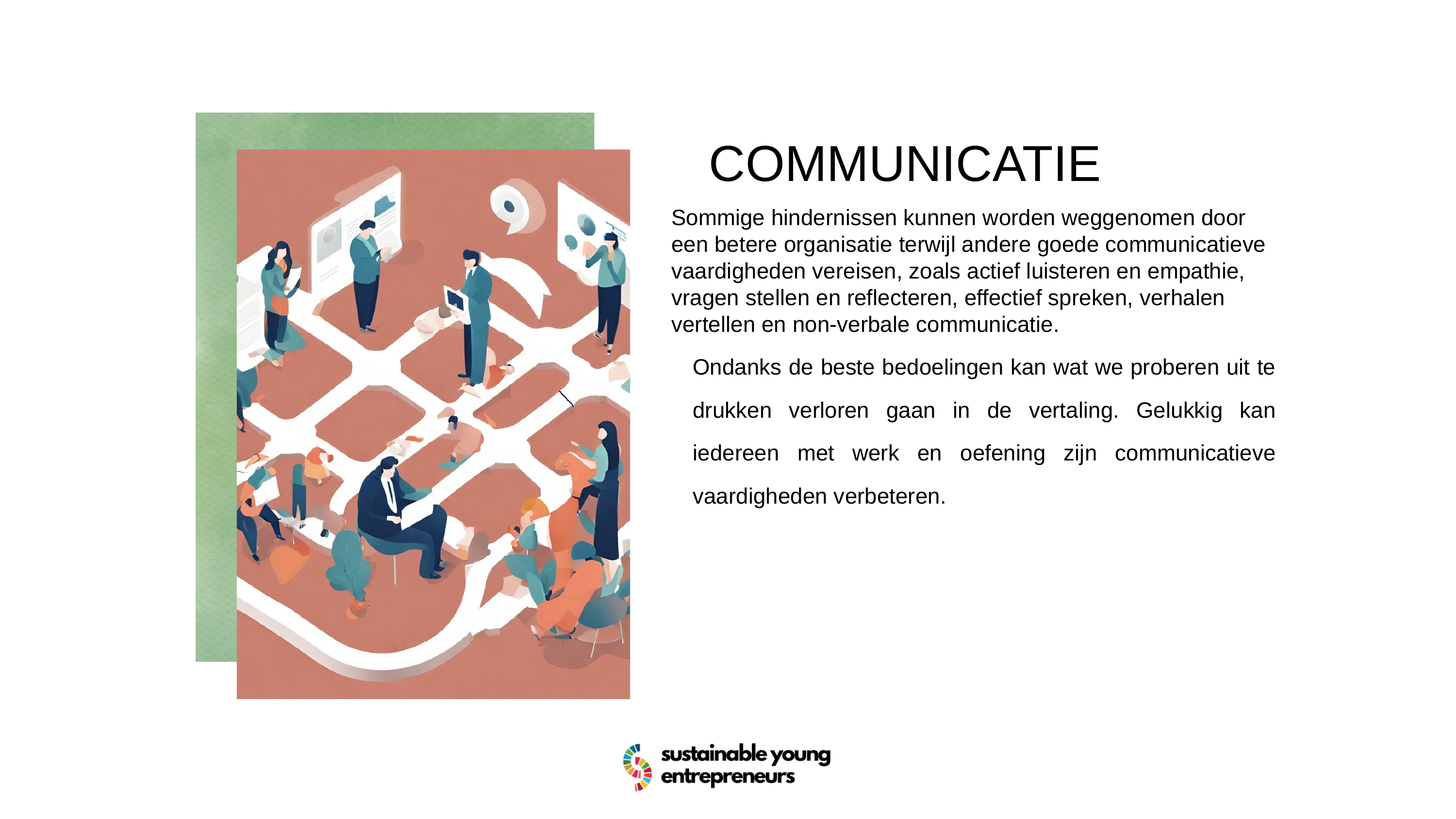

COMMUNICATIE
Sommige hindernissen kunnen worden weggenomen door een betere organisatie terwijl andere goede communicatieve vaardigheden vereisen, zoals actief luisteren en empathie, vragen stellen en reflecteren, effectief spreken, verhalen vertellen en non-verbale communicatie.
Ondanks de beste bedoelingen kan wat we proberen uit te drukken verloren gaan in de vertaling. Gelukkig kan iedereen met werk en oefening zijn communicatieve vaardigheden verbeteren.